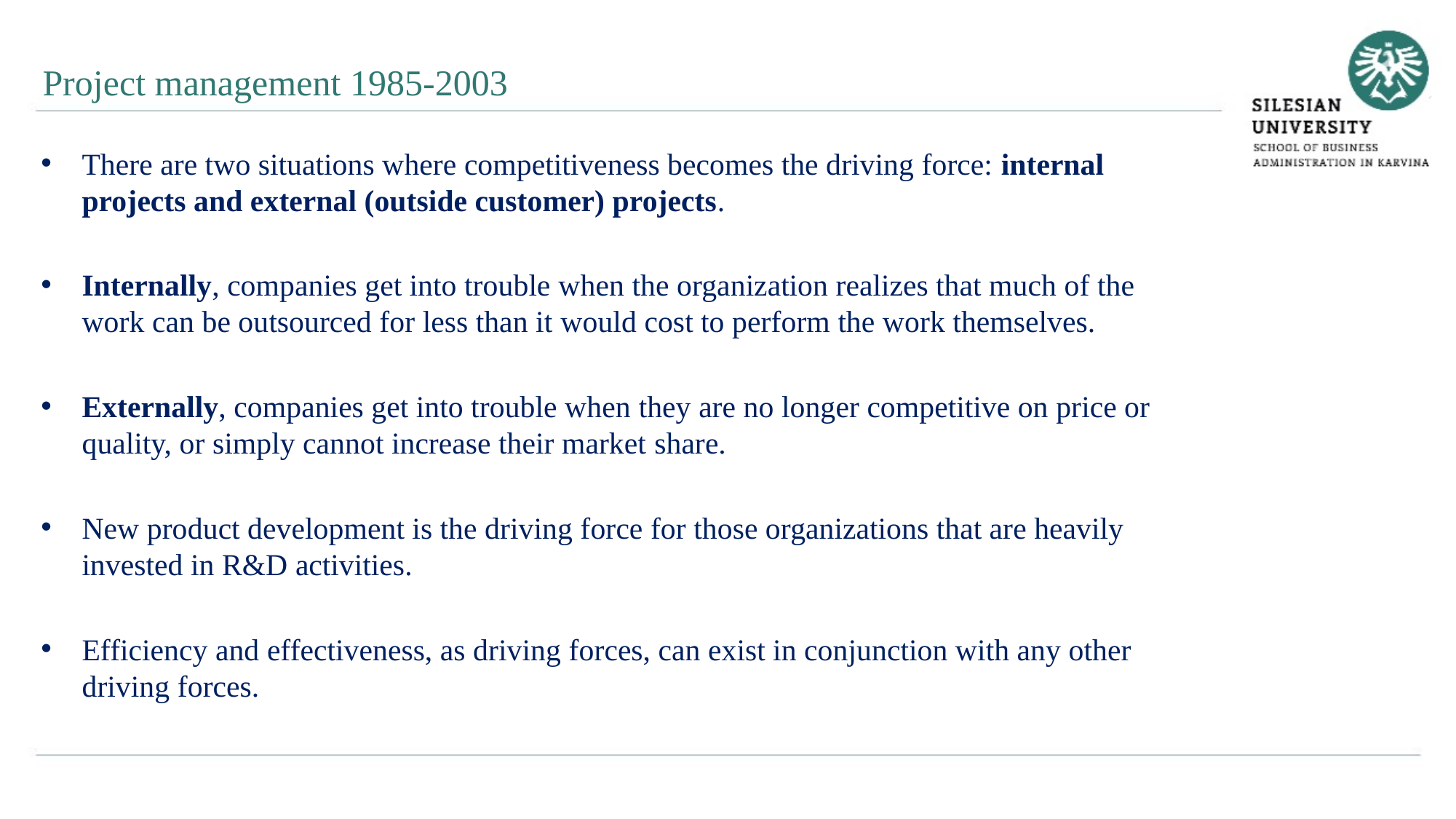

Project management 1985-2003
There are two situations where competitiveness becomes the driving force: internal projects and external (outside customer) projects.

Internally, companies get into trouble when the organization realizes that much of the work can be outsourced for less than it would cost to perform the work themselves.

Externally, companies get into trouble when they are no longer competitive on price or quality, or simply cannot increase their market share.

New product development is the driving force for those organizations that are heavily invested in R&D activities.

Efficiency and effectiveness, as driving forces, can exist in conjunction with any other driving forces.